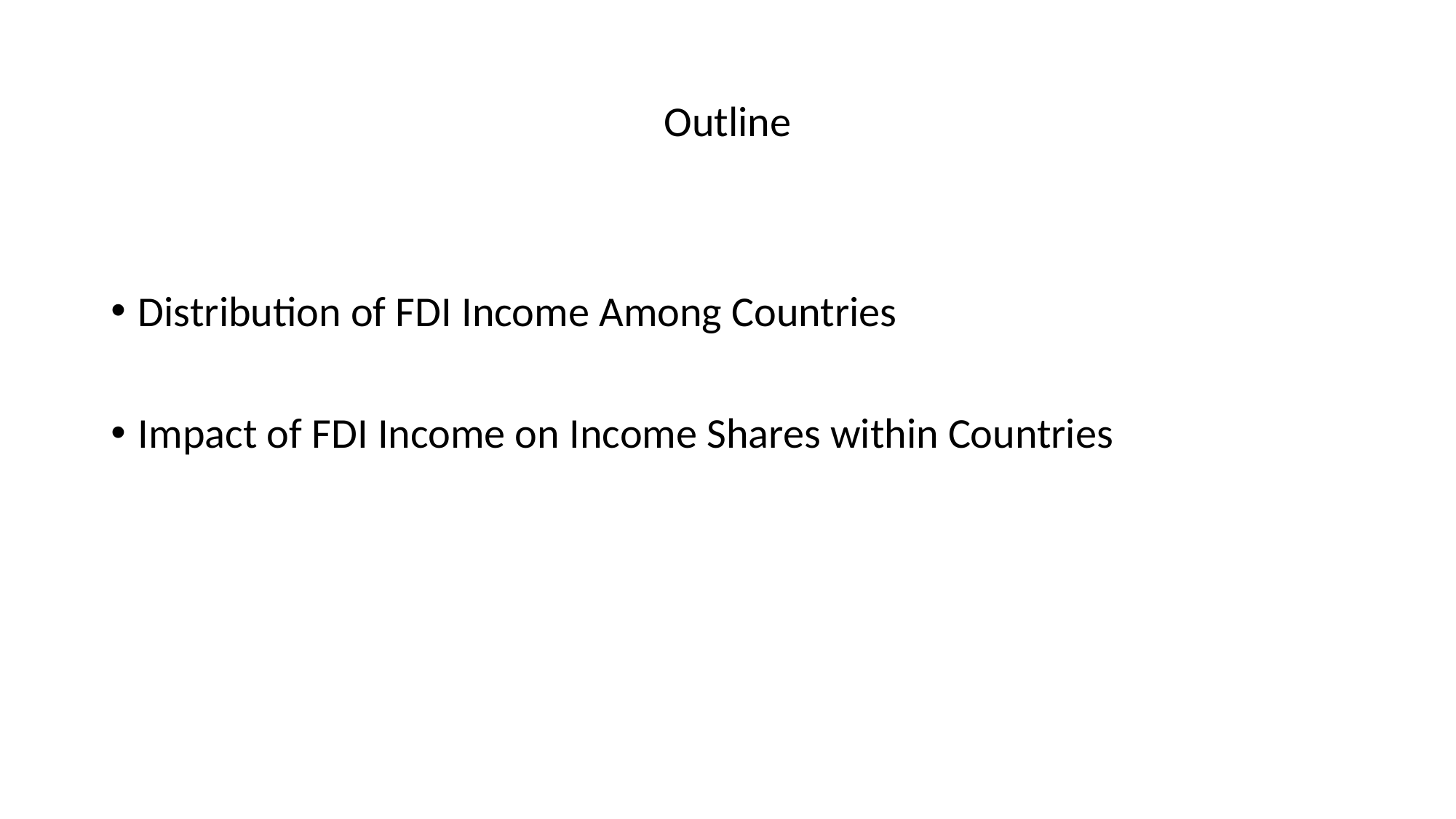

# Outline

Distribution of FDI Income Among Countries

Impact of FDI Income on Income Shares within Countries